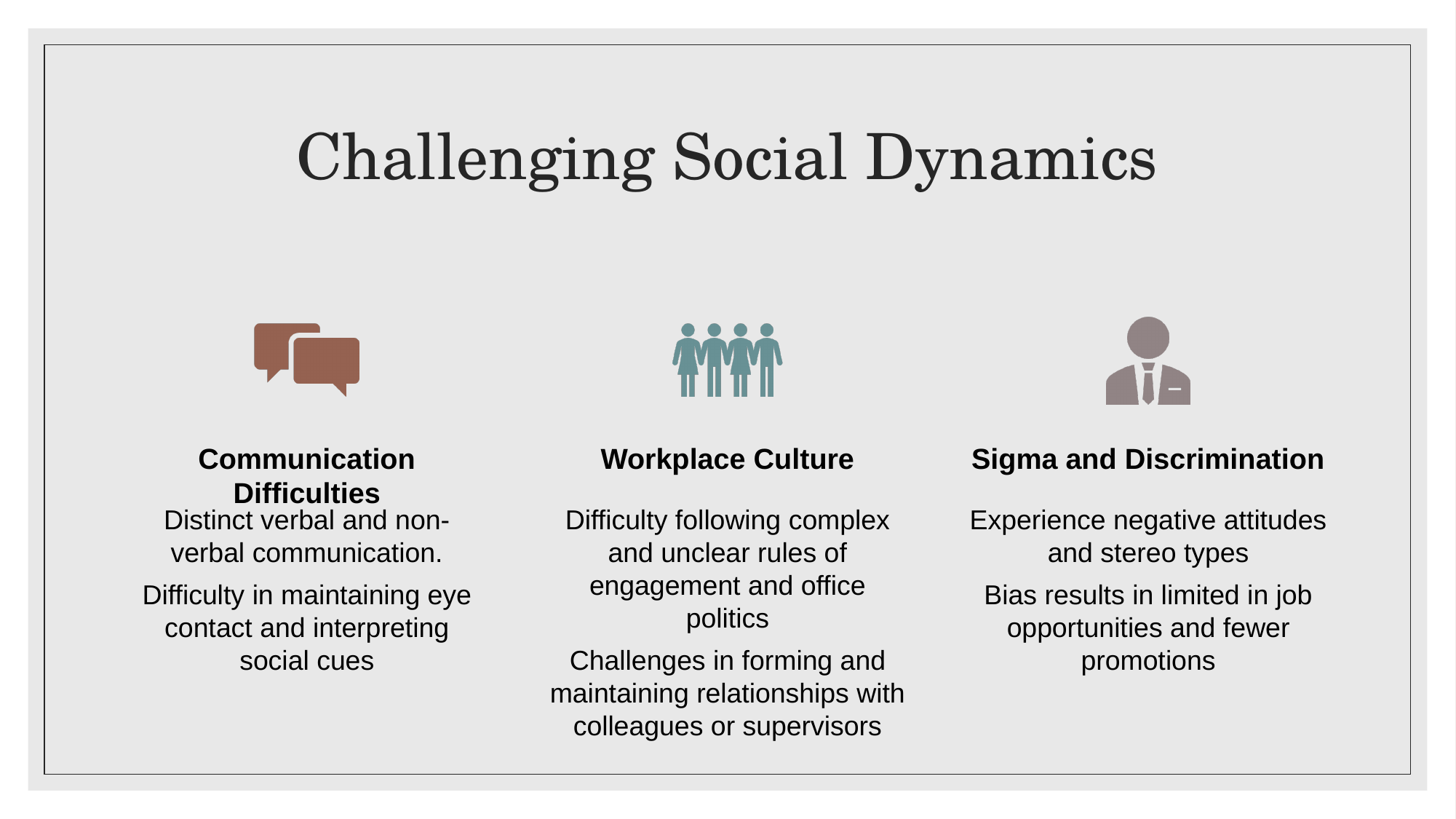

# Challenging Social Dynamics
Communication Difficulties
Distinct verbal and non-verbal communication.
Difficulty in maintaining eye contact and interpreting social cues
Workplace Culture
Difficulty following complex and unclear rules of engagement and office politics
Challenges in forming and maintaining relationships with colleagues or supervisors
Sigma and Discrimination
Experience negative attitudes and stereo types
Bias results in limited in job opportunities and fewer promotions